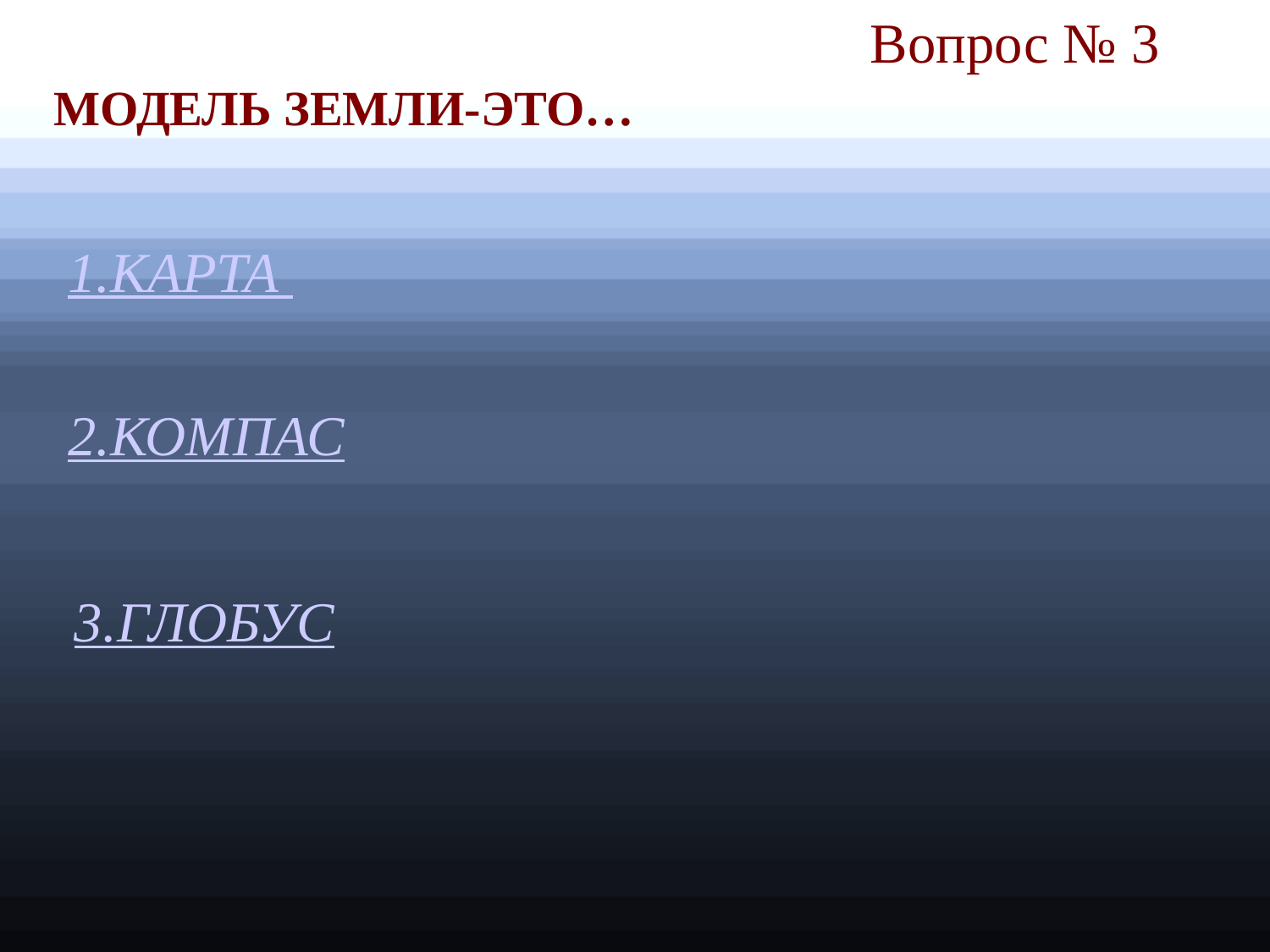

Вопрос № 3
МОДЕЛЬ ЗЕМЛИ-ЭТО…
1.КАРТА

2.КОМПАС

3.ГЛОБУС